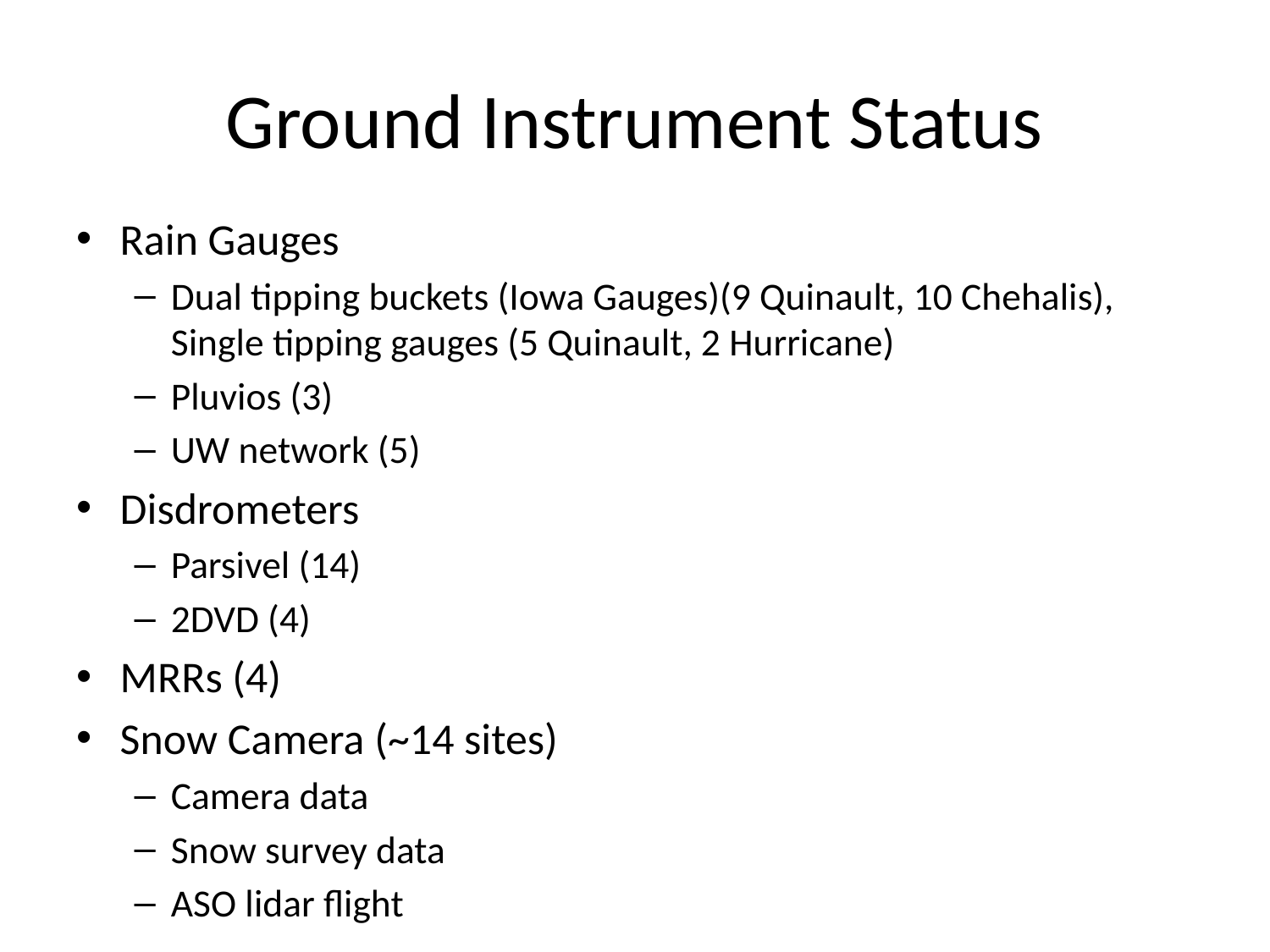

# Ground Instrument Status
Rain Gauges
Dual tipping buckets (Iowa Gauges)(9 Quinault, 10 Chehalis), Single tipping gauges (5 Quinault, 2 Hurricane)
Pluvios (3)
UW network (5)
Disdrometers
Parsivel (14)
2DVD (4)
MRRs (4)
Snow Camera (~14 sites)
Camera data
Snow survey data
ASO lidar flight